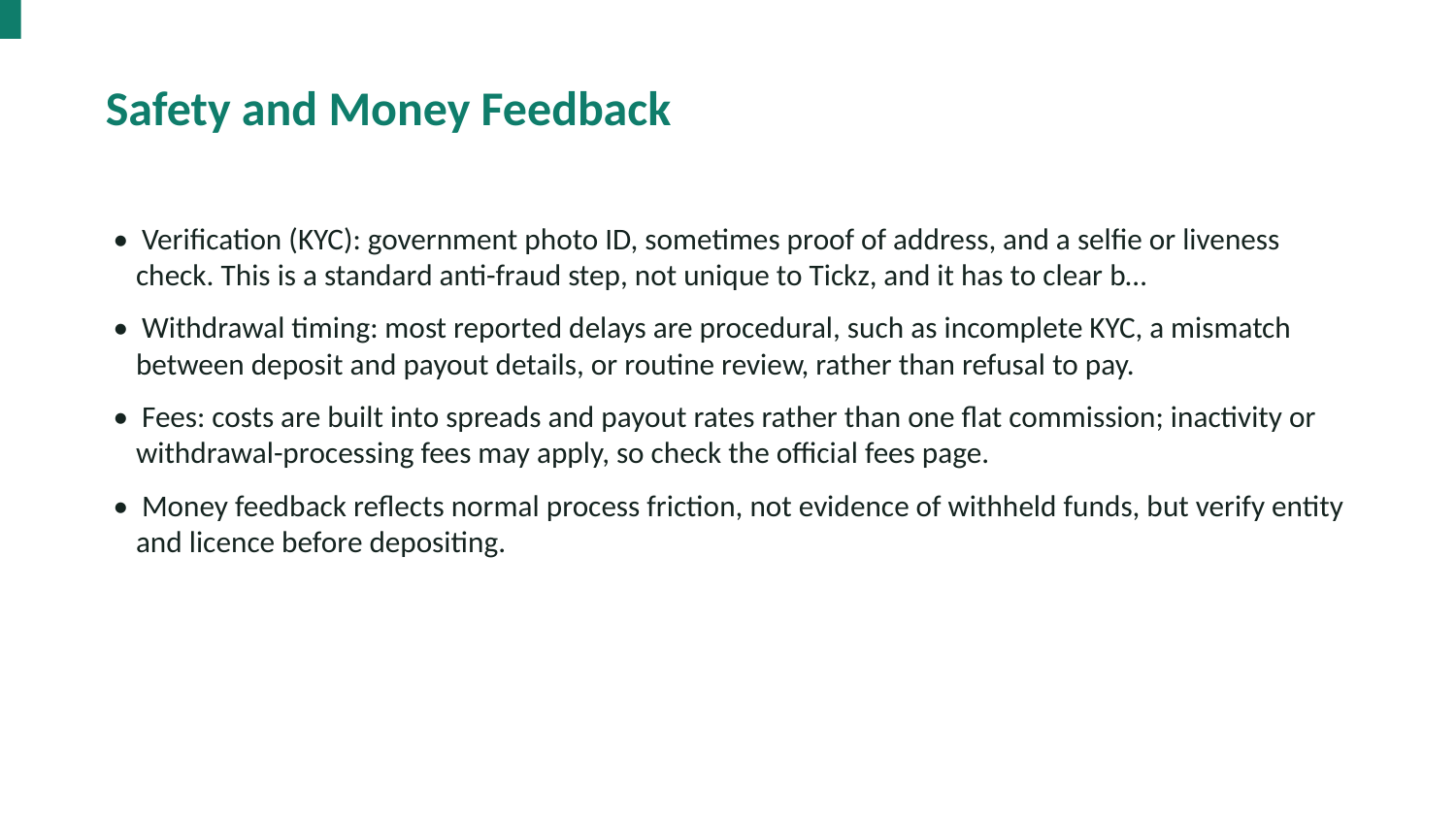

Safety and Money Feedback
•  Verification (KYC): government photo ID, sometimes proof of address, and a selfie or liveness check. This is a standard anti-fraud step, not unique to Tickz, and it has to clear b…
•  Withdrawal timing: most reported delays are procedural, such as incomplete KYC, a mismatch between deposit and payout details, or routine review, rather than refusal to pay.
•  Fees: costs are built into spreads and payout rates rather than one flat commission; inactivity or withdrawal-processing fees may apply, so check the official fees page.
•  Money feedback reflects normal process friction, not evidence of withheld funds, but verify entity and licence before depositing.